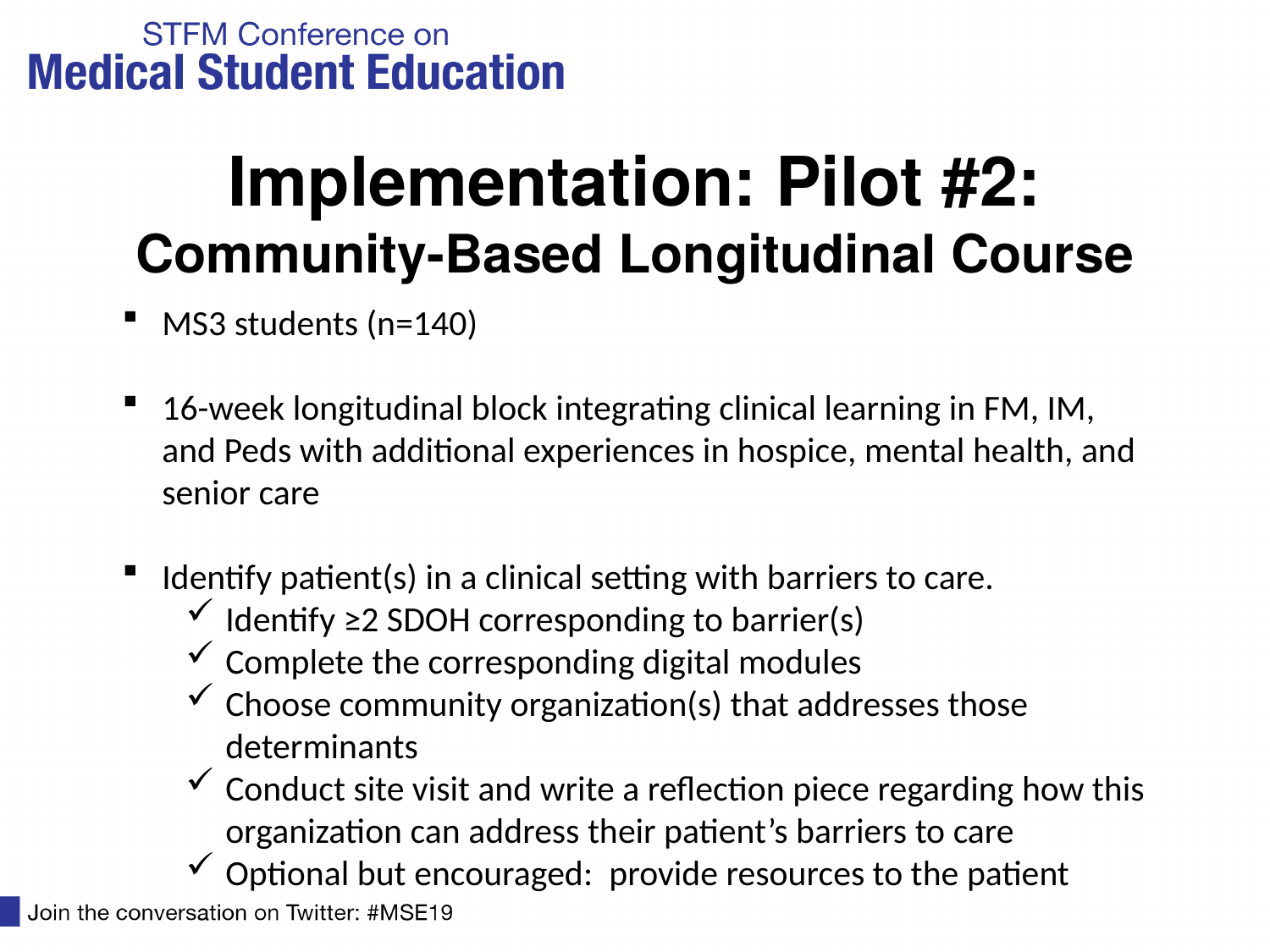

# Implementation: Pilot #2: Community-Based Longitudinal Course
MS3 students (n=140)

16-week longitudinal block integrating clinical learning in FM, IM, and Peds with additional experiences in hospice, mental health, and senior care

Identify patient(s) in a clinical setting with barriers to care.
Identify ≥2 SDOH corresponding to barrier(s)
Complete the corresponding digital modules
Choose community organization(s) that addresses those determinants
Conduct site visit and write a reflection piece regarding how this organization can address their patient’s barriers to care
Optional but encouraged:  provide resources to the patient